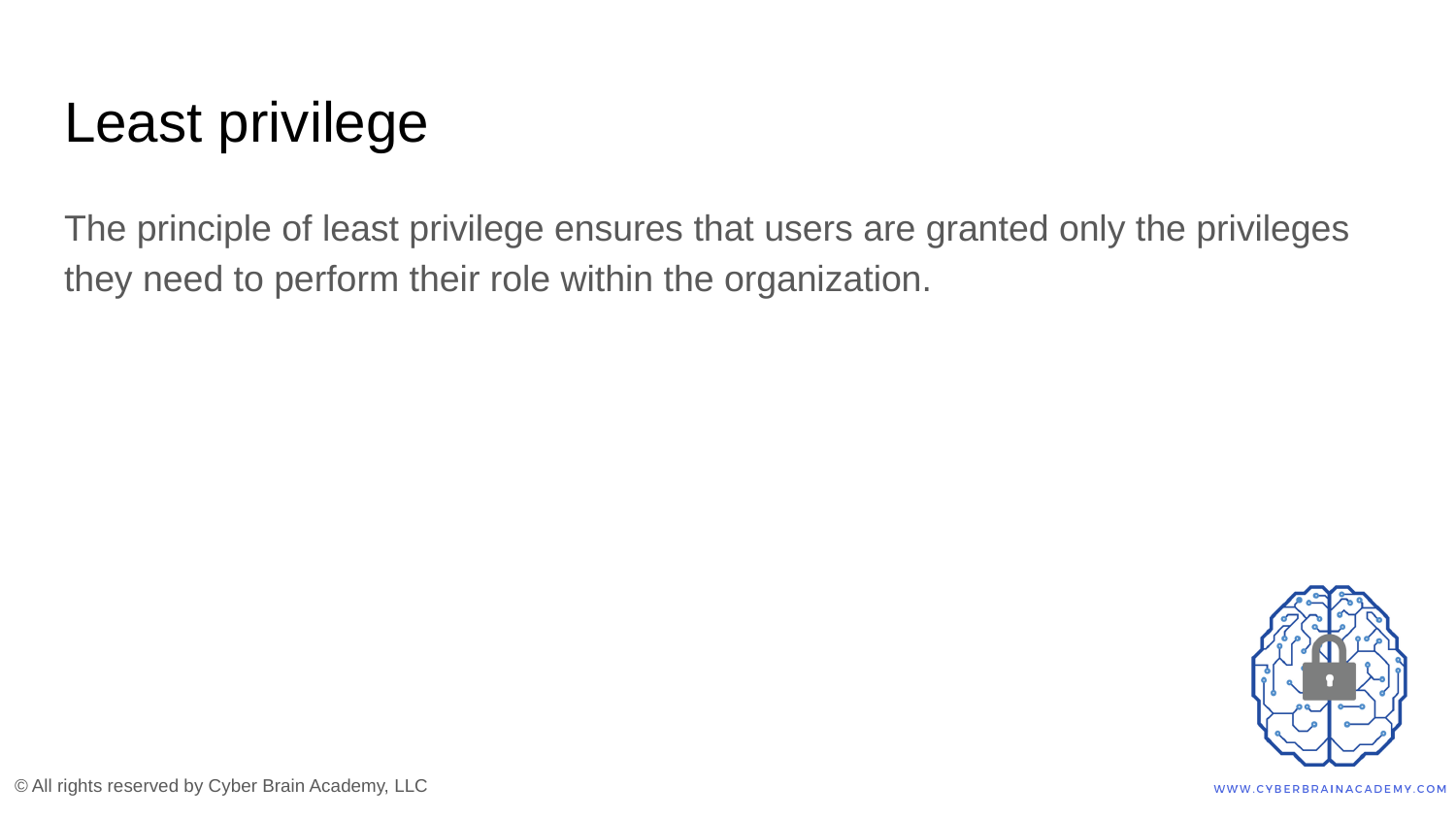

# Least privilege

The principle of least privilege ensures that users are granted only the privileges they need to perform their role within the organization.